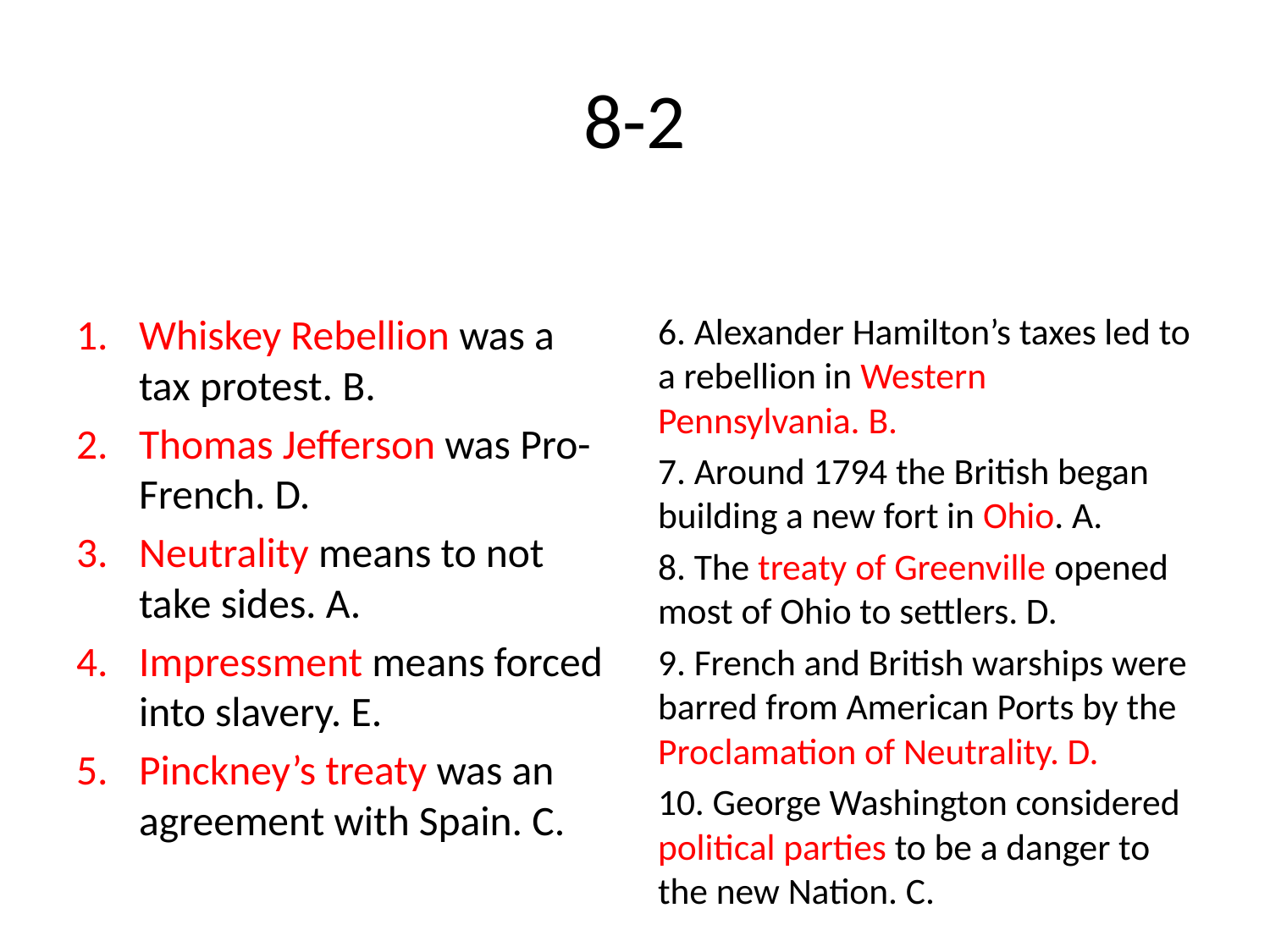

# 8-2

6. Alexander Hamilton’s taxes led to a rebellion in Western Pennsylvania. B.
7. Around 1794 the British began building a new fort in Ohio. A.
8. The treaty of Greenville opened most of Ohio to settlers. D.
9. French and British warships were barred from American Ports by the Proclamation of Neutrality. D.
10. George Washington considered political parties to be a danger to the new Nation. C.
Whiskey Rebellion was a tax protest. B.
Thomas Jefferson was Pro-French. D.
Neutrality means to not take sides. A.
Impressment means forced into slavery. E.
Pinckney’s treaty was an agreement with Spain. C.